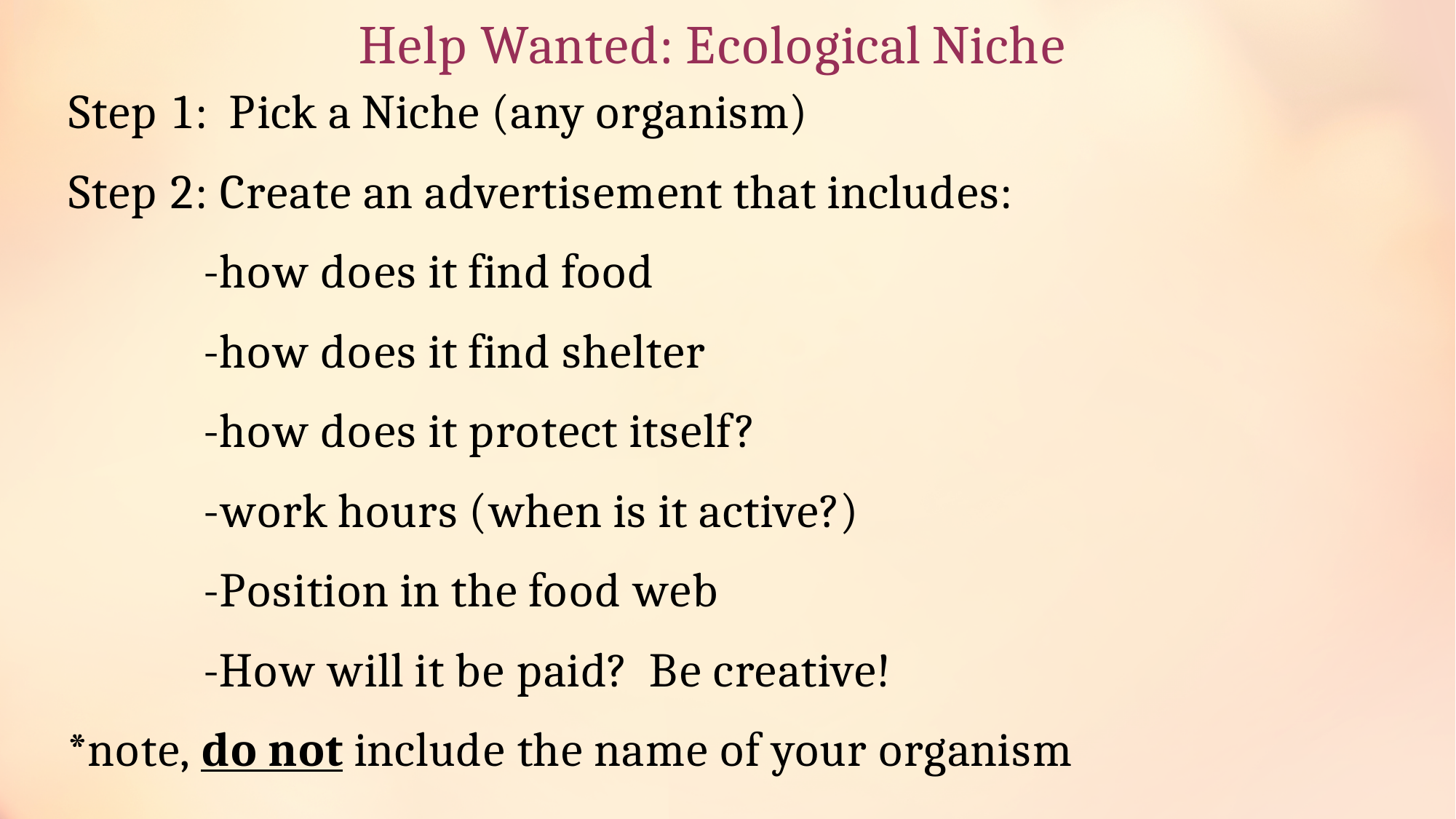

# Help Wanted: Ecological Niche
Step 1:  Pick a Niche (any organism)
Step 2: Create an advertisement that includes:
		-how does it find food
		-how does it find shelter
		-how does it protect itself?
		-work hours (when is it active?)
		-Position in the food web
		-How will it be paid?  Be creative!
*note, do not include the name of your organism